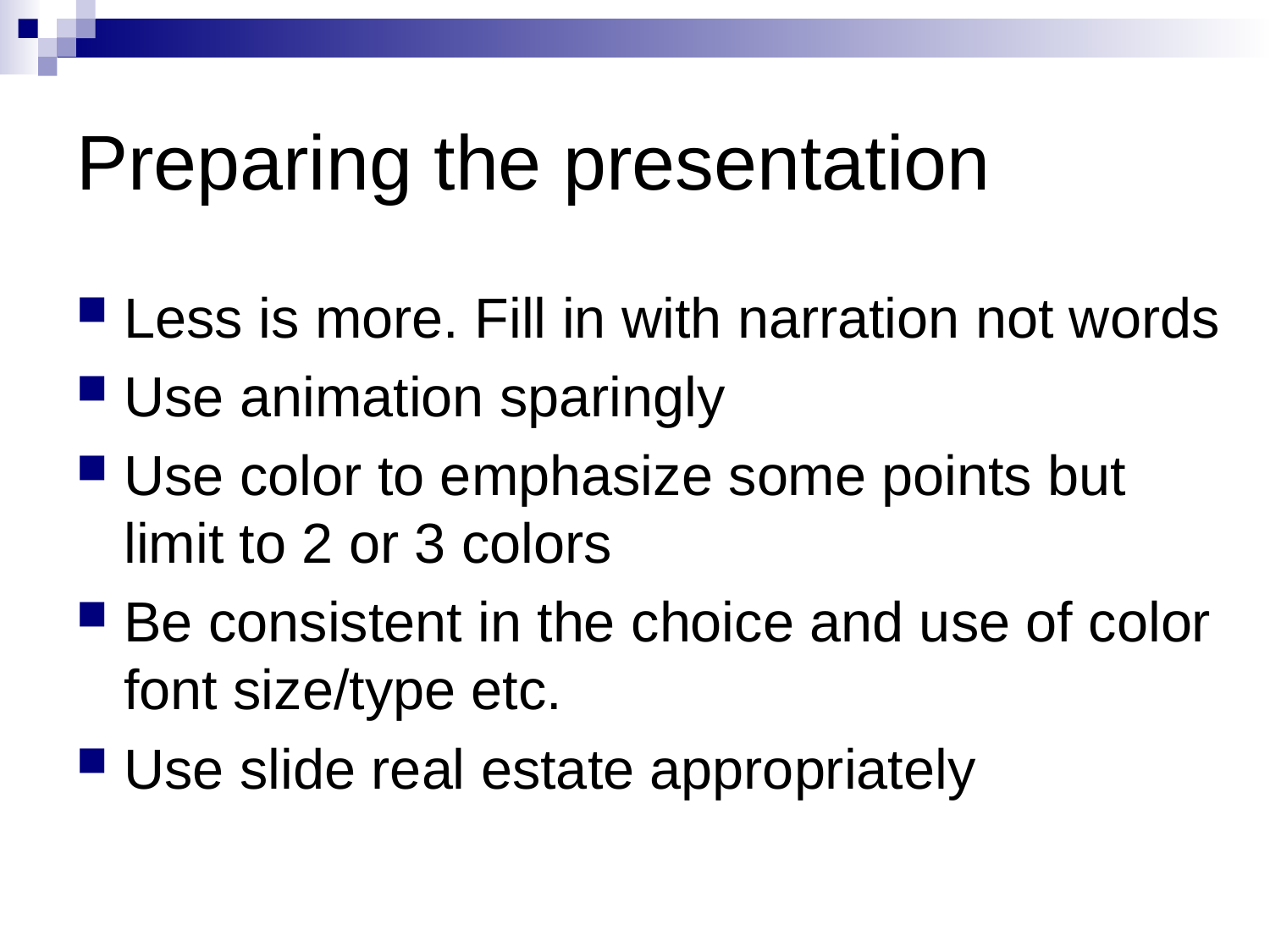

# Preparing the presentation
Less is more. Fill in with narration not words
Use animation sparingly
Use color to emphasize some points but limit to 2 or 3 colors
Be consistent in the choice and use of color font size/type etc.
Use slide real estate appropriately